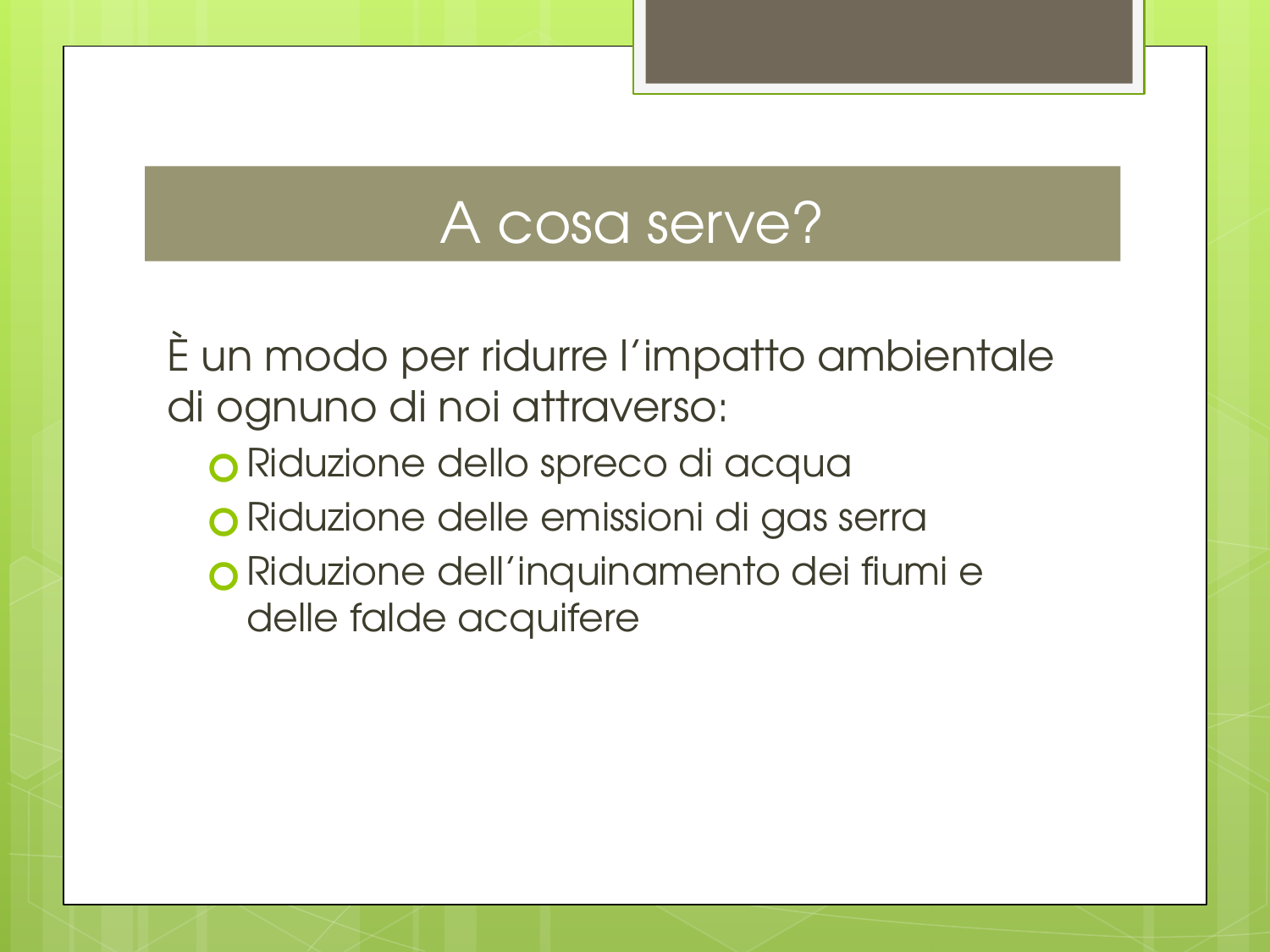

# A cosa serve?
È un modo per ridurre l’impatto ambientale di ognuno di noi attraverso:
Riduzione dello spreco di acqua
Riduzione delle emissioni di gas serra
Riduzione dell’inquinamento dei fiumi e delle falde acquifere